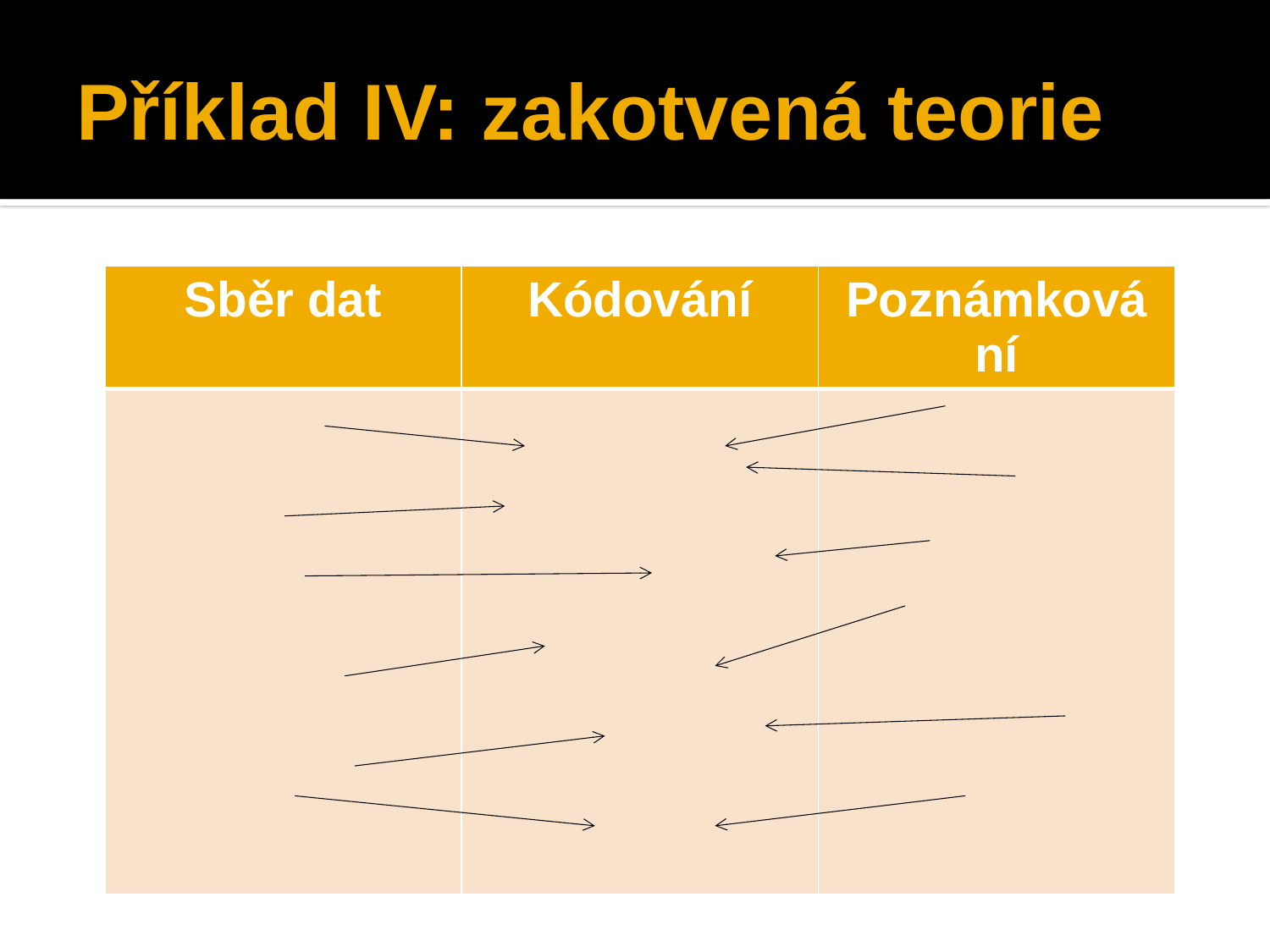

# Příklad IV: zakotvená teorie
| Sběr dat | Kódování | Poznámkování |
| --- | --- | --- |
|  |  |  |